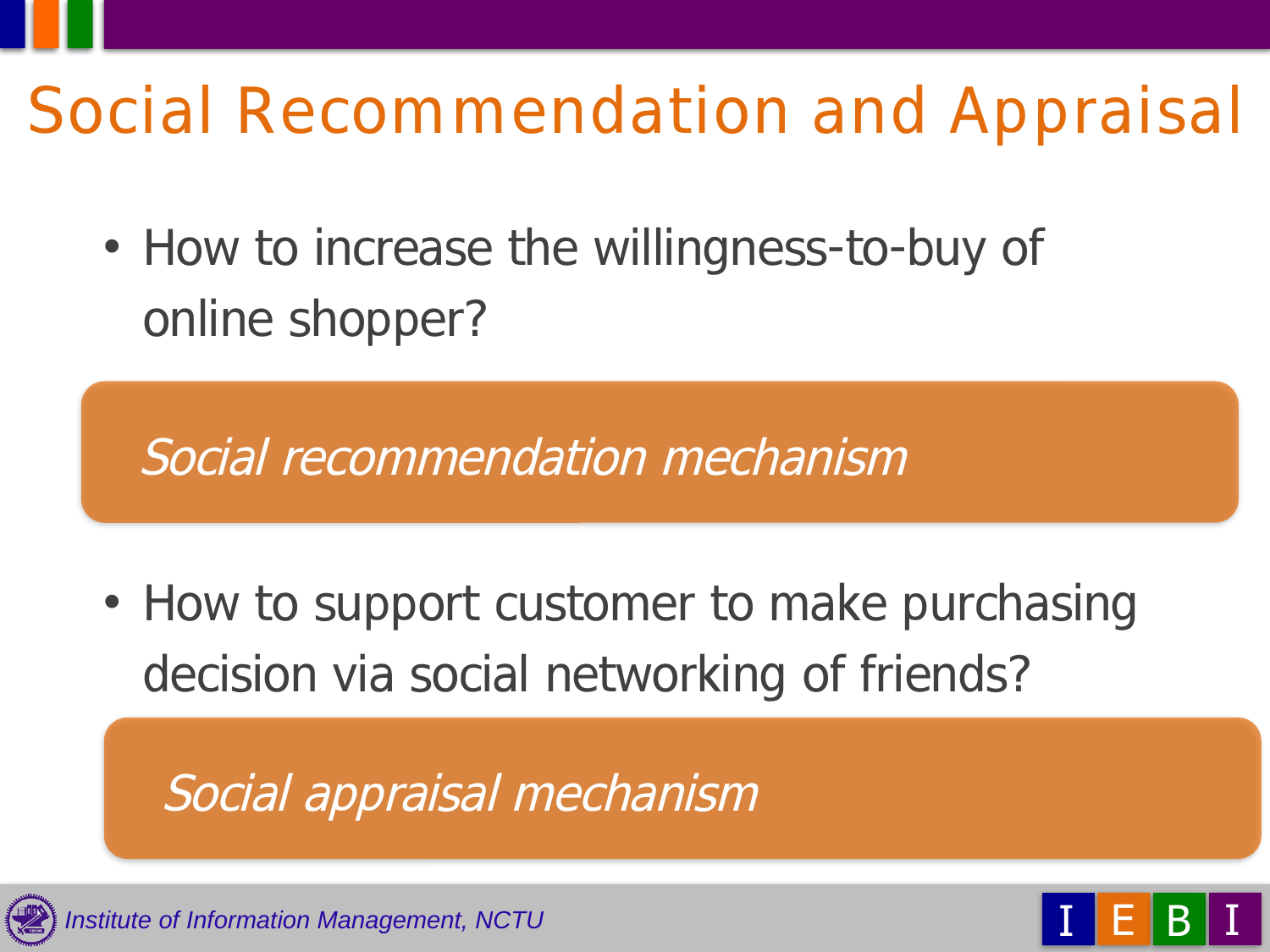

Social Recommendation and Appraisal
How to increase the willingness-to-buy of online shopper?

How to support customer to make purchasing decision via social networking of friends?

Social recommendation mechanism

Social appraisal mechanism